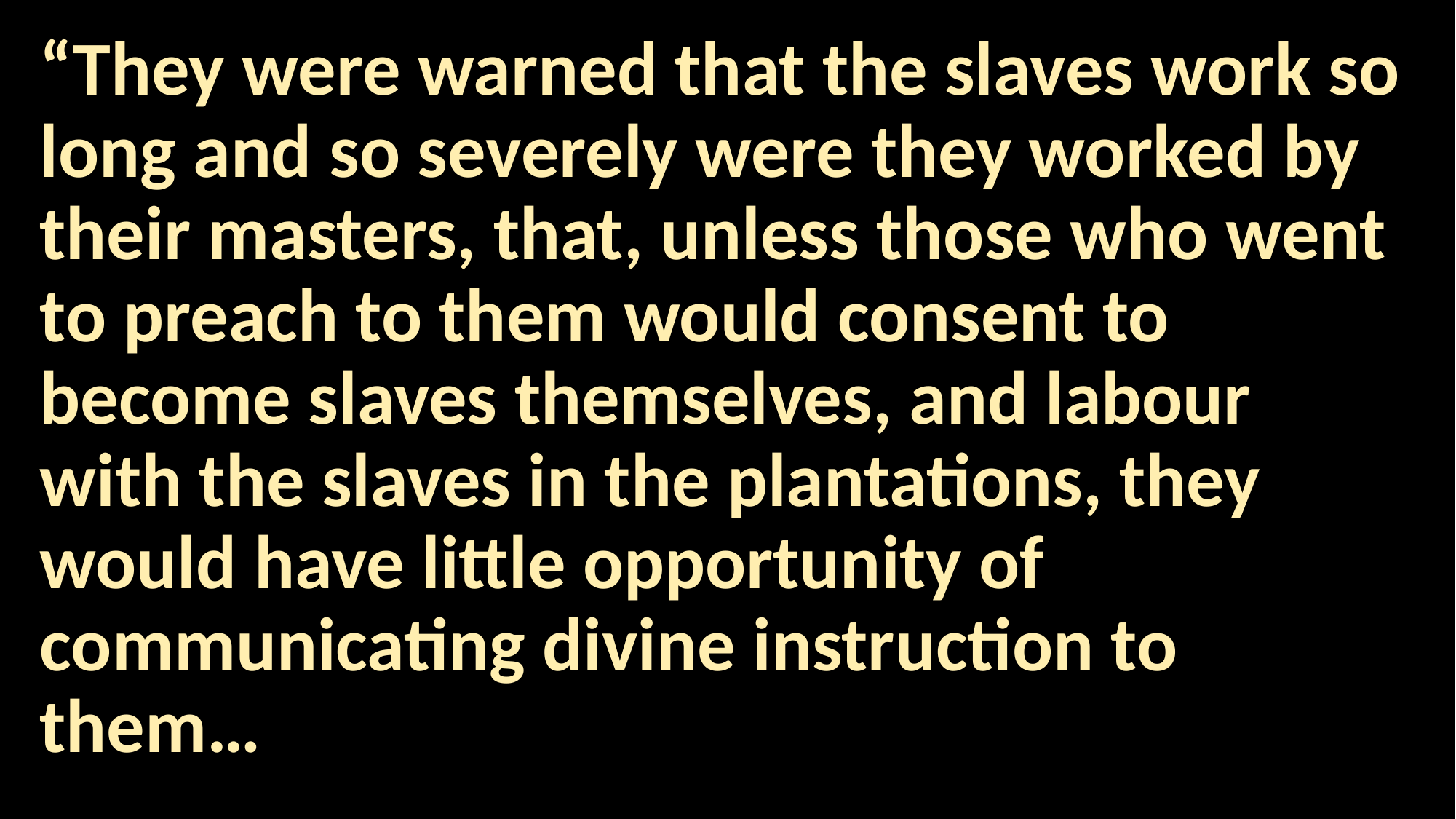

“They were warned that the slaves work so long and so severely were they worked by their masters, that, unless those who went to preach to them would consent to become slaves themselves, and labour with the slaves in the plantations, they would have little opportunity of communicating divine instruction to them…

#